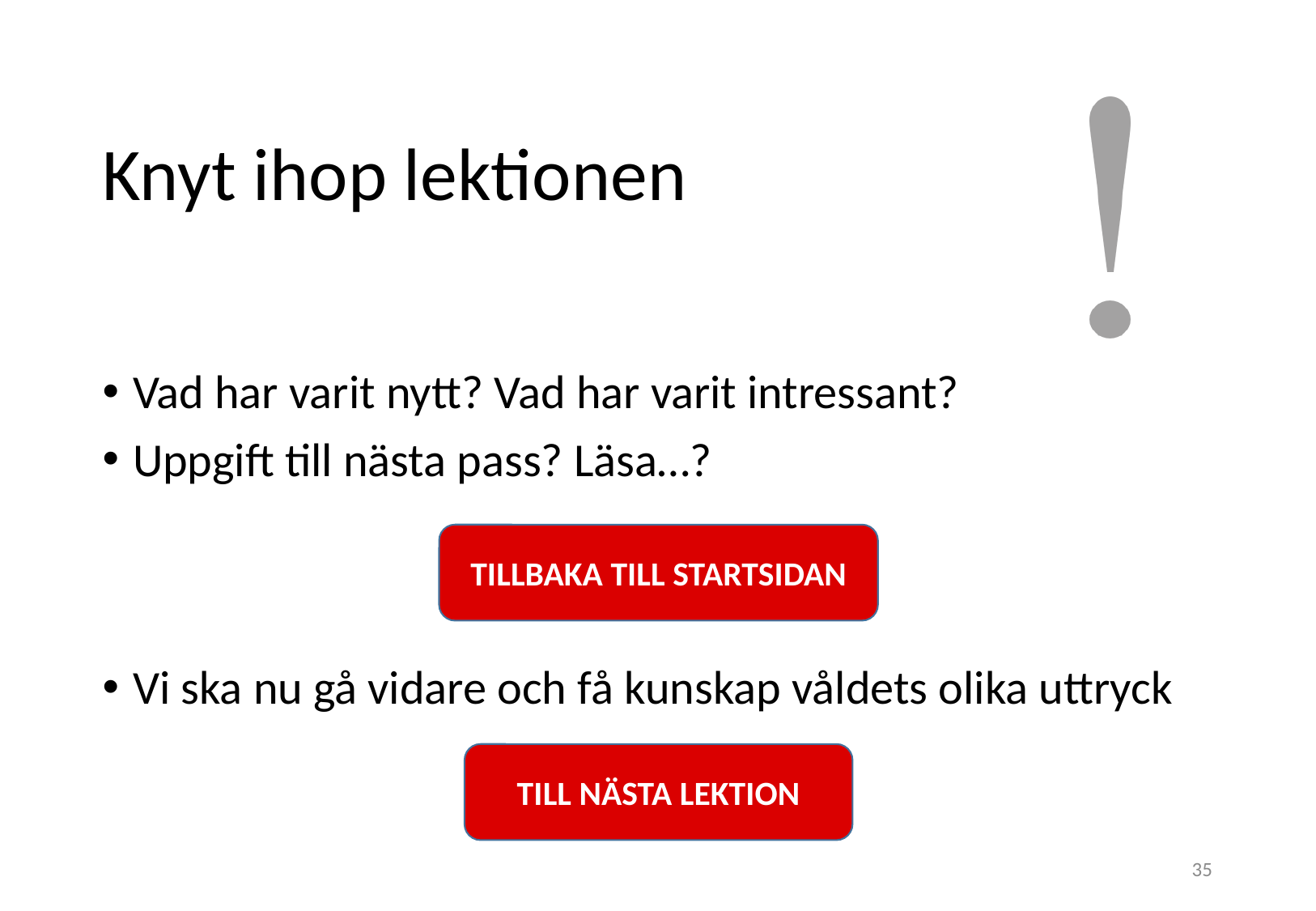

# Knyt ihop lektionen
Vad har varit nytt? Vad har varit intressant?
Uppgift till nästa pass? Läsa…?

Vi ska nu gå vidare och få kunskap våldets olika uttryck
TILLBAKA TILL STARTSIDAN
TILL NÄSTA LEKTION
35